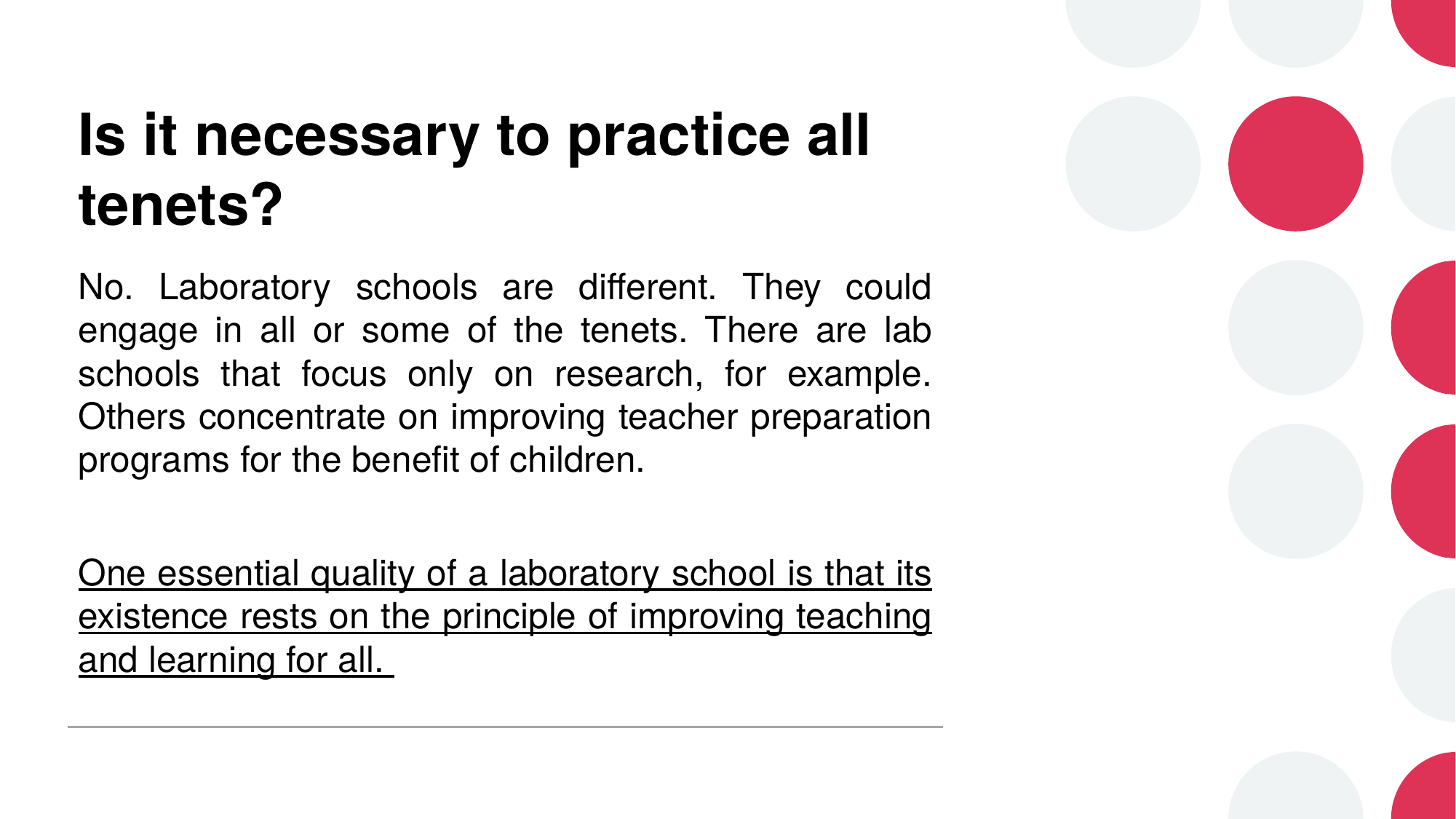

# Is it necessary to practice all tenets?
No. Laboratory schools are different. They could engage in all or some of the tenets. There are lab schools that focus only on research, for example. Others concentrate on improving teacher preparation programs for the benefit of children.

One essential quality of a laboratory school is that its existence rests on the principle of improving teaching and learning for all.